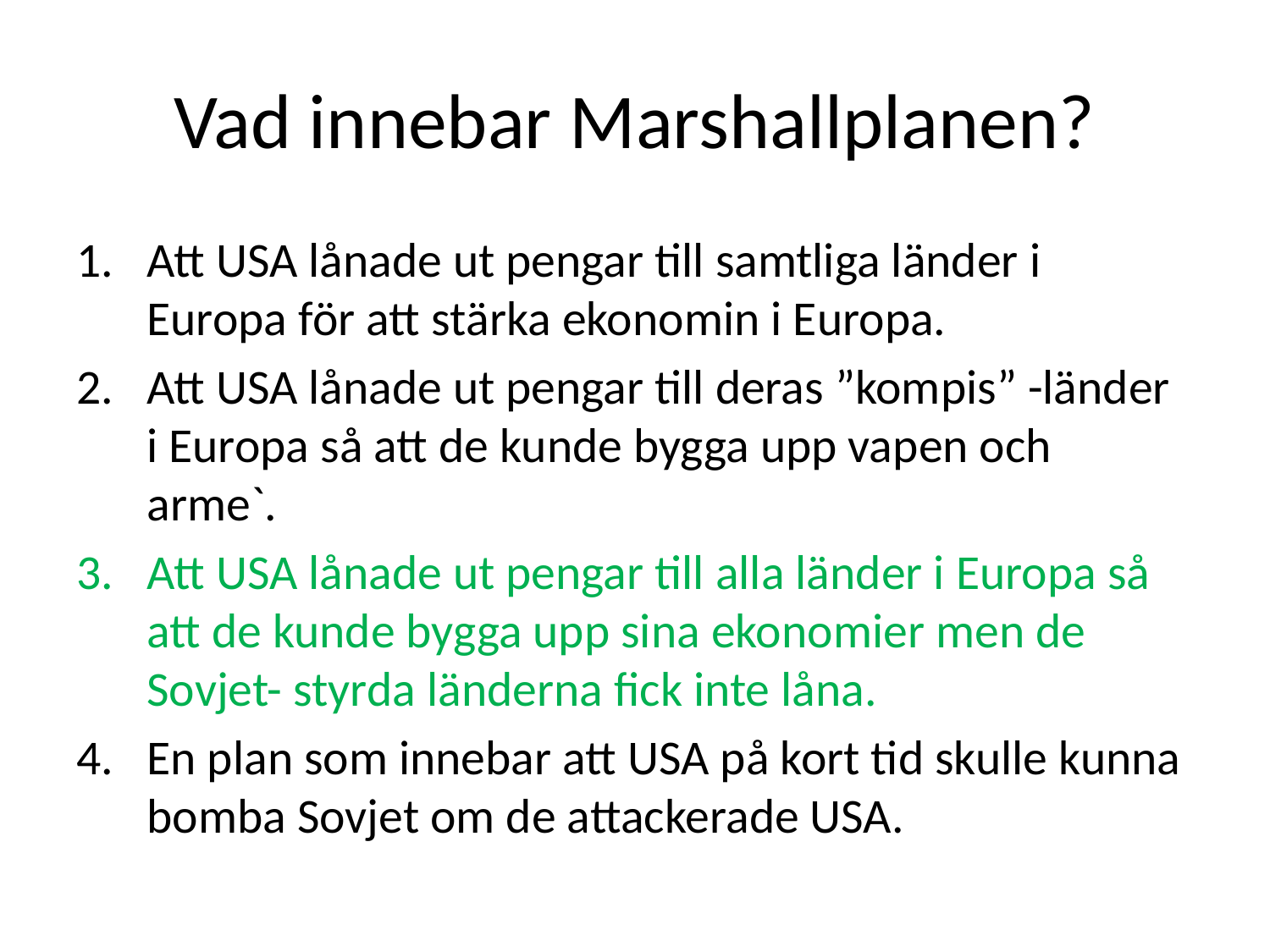

# Vad innebar Marshallplanen?
Att USA lånade ut pengar till samtliga länder i Europa för att stärka ekonomin i Europa.
Att USA lånade ut pengar till deras ”kompis” -länder i Europa så att de kunde bygga upp vapen och arme`.
Att USA lånade ut pengar till alla länder i Europa så att de kunde bygga upp sina ekonomier men de Sovjet- styrda länderna fick inte låna.
En plan som innebar att USA på kort tid skulle kunna bomba Sovjet om de attackerade USA.